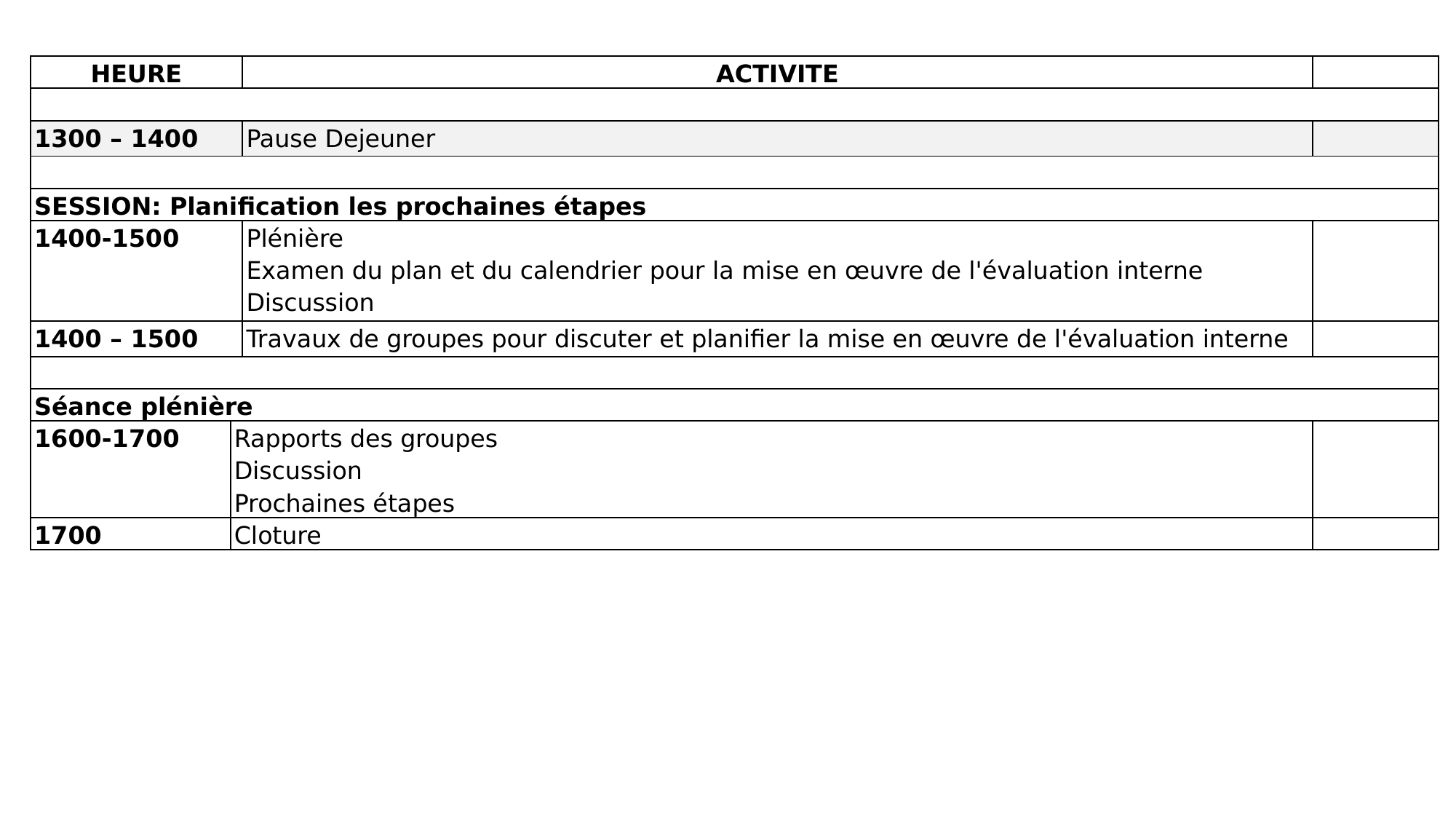

| HEURE |  | ACTIVITE |  |
| --- | --- | --- | --- |
|  |  |  |  |
| 1300 – 1400 |  | Pause Dejeuner |  |
|  |  |  |  |
| SESSION: Planification les prochaines étapes |  |  |  |
| 1400-1500 |  | Plénière Examen du plan et du calendrier pour la mise en œuvre de l'évaluation interne Discussion |  |
| 1400 – 1500 |  | Travaux de groupes pour discuter et planifier la mise en œuvre de l'évaluation interne |  |
|  |  |  |  |
| Séance plénière |  |  |  |
| 1600-1700 | Rapports des groupes Discussion Prochaines étapes |  |  |
| 1700 | Cloture |  |  |